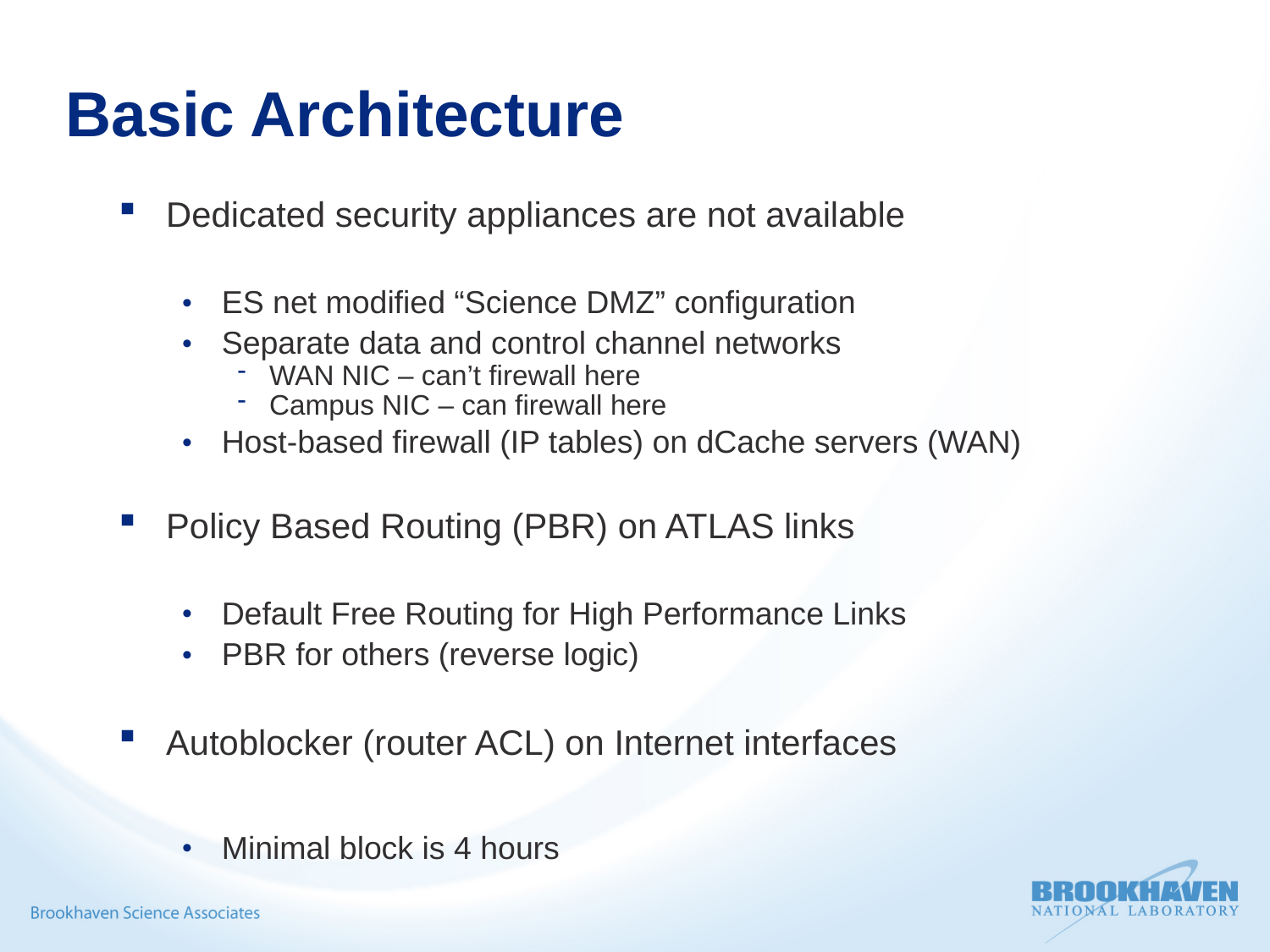

# Basic Architecture
Dedicated security appliances are not available

ES net modified “Science DMZ” configuration
Separate data and control channel networks
WAN NIC – can’t firewall here
Campus NIC – can firewall here
Host-based firewall (IP tables) on dCache servers (WAN)

Policy Based Routing (PBR) on ATLAS links

Default Free Routing for High Performance Links
PBR for others (reverse logic)

Autoblocker (router ACL) on Internet interfaces

Minimal block is 4 hours